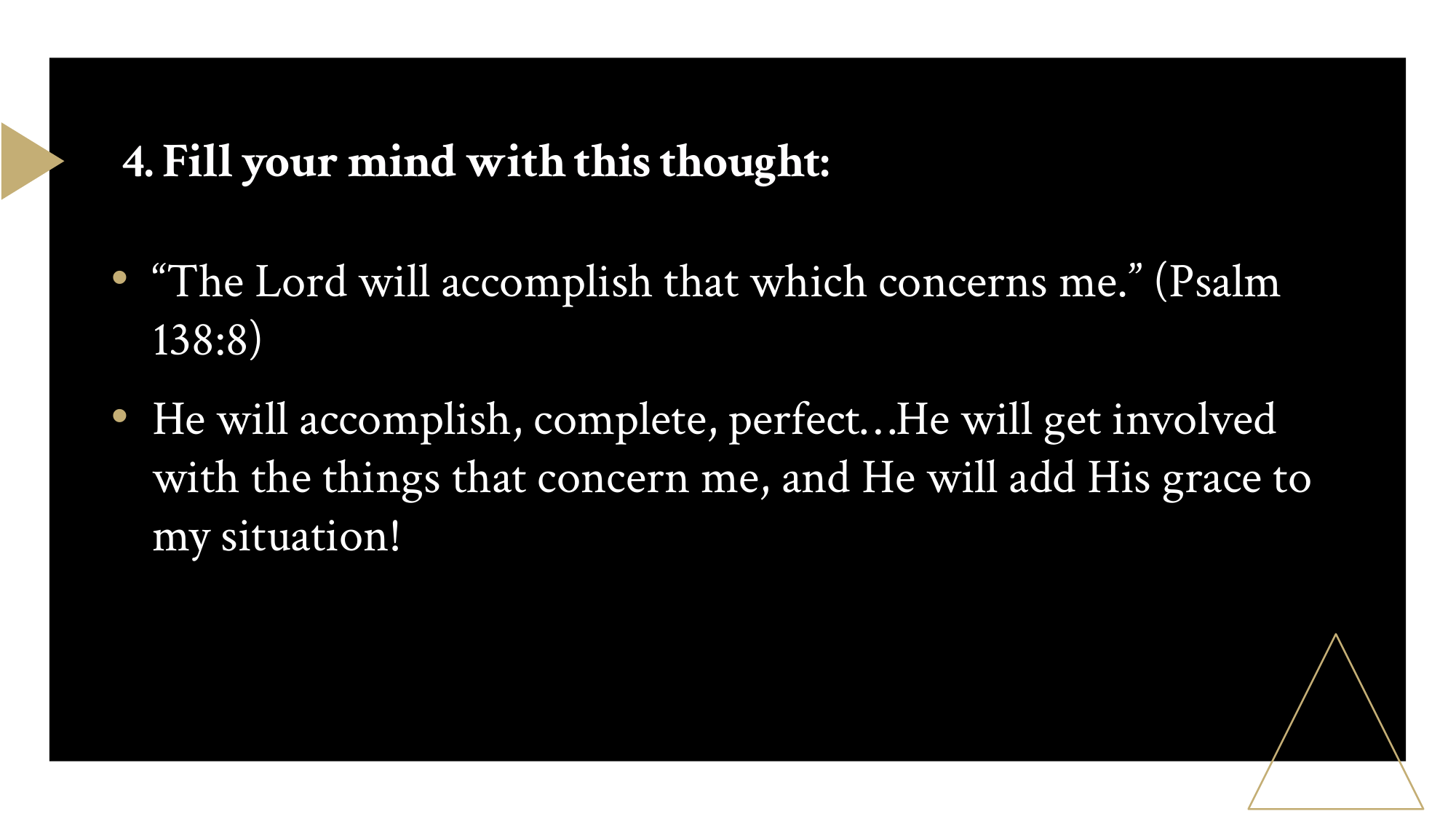

# 4. Fill your mind with this thought:
“The Lord will accomplish that which concerns me.” (Psalm 138:8)
He will accomplish, complete, perfect…He will get involved with the things that concern me, and He will add His grace to my situation!